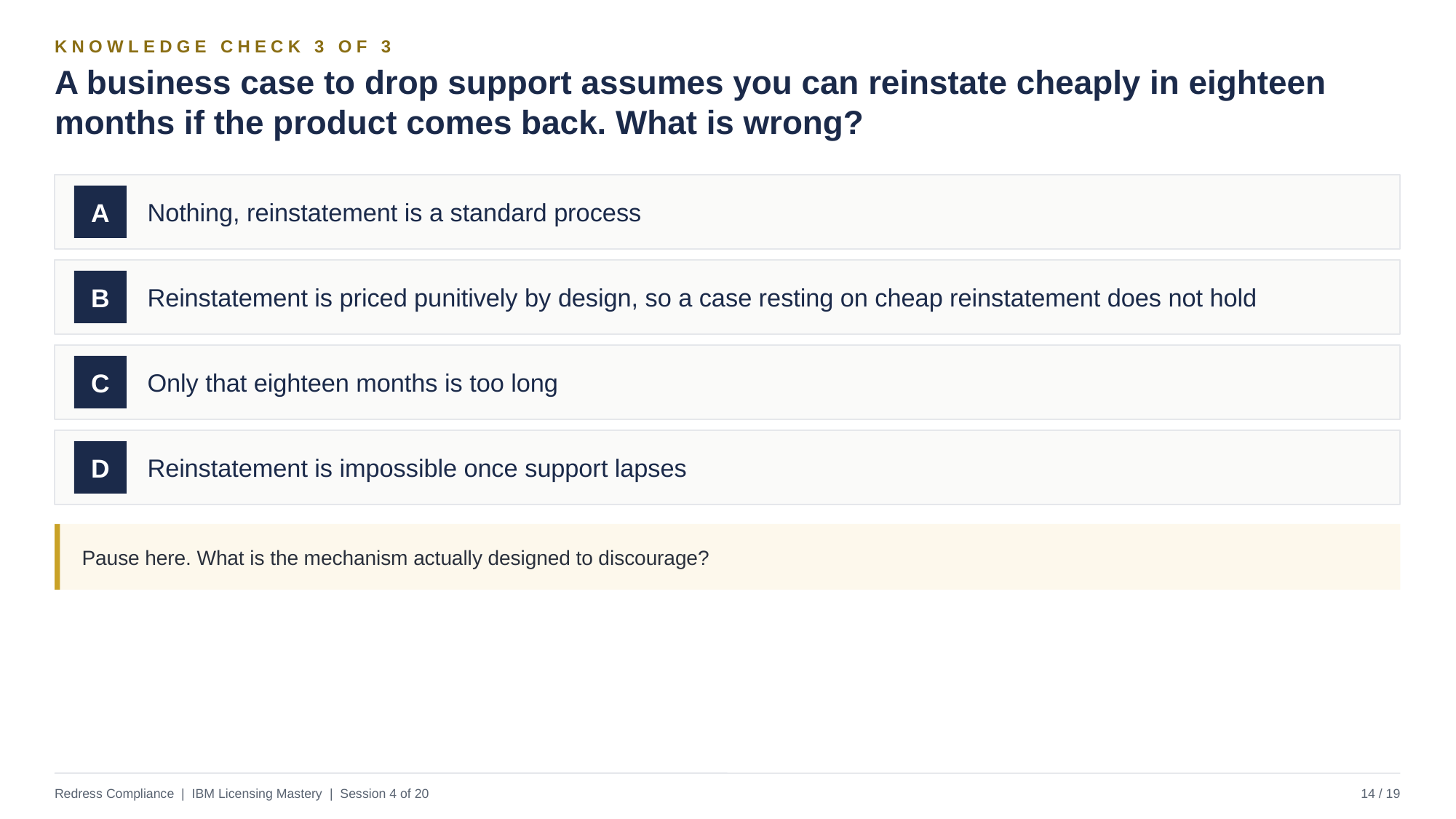

KNOWLEDGE CHECK 3 OF 3
A business case to drop support assumes you can reinstate cheaply in eighteen months if the product comes back. What is wrong?

Nothing, reinstatement is a standard process

A

Reinstatement is priced punitively by design, so a case resting on cheap reinstatement does not hold

B

Only that eighteen months is too long

C

Reinstatement is impossible once support lapses

D

Pause here. What is the mechanism actually designed to discourage?

Redress Compliance  |  IBM Licensing Mastery  |  Session 4 of 20
14 / 19